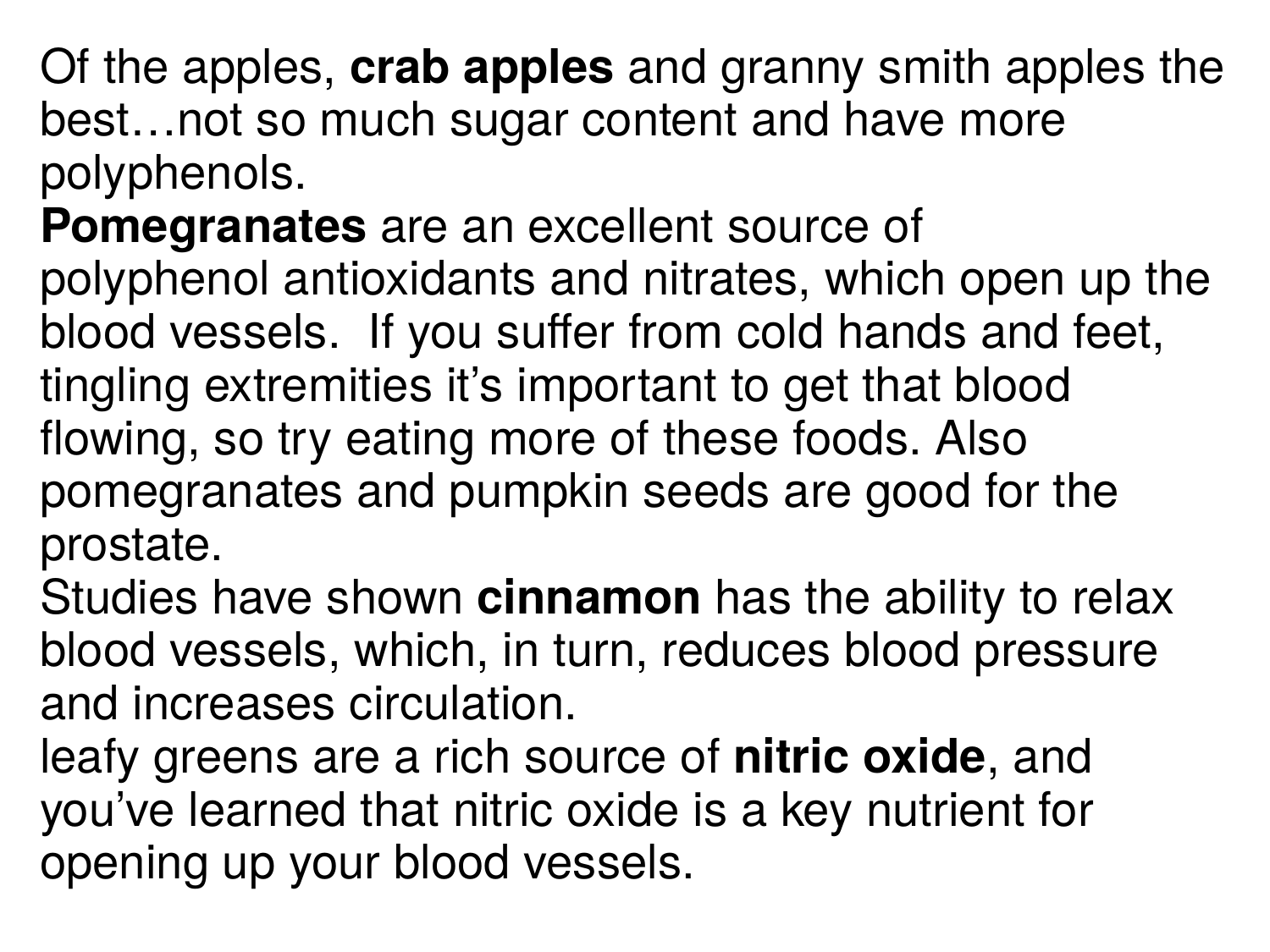

Of the apples, crab apples and granny smith apples the best…not so much sugar content and have more polyphenols.
Pomegranates are an excellent source of polyphenol antioxidants and nitrates, which open up the blood vessels.  If you suffer from cold hands and feet, tingling extremities it’s important to get that blood flowing, so try eating more of these foods. Also pomegranates and pumpkin seeds are good for the prostate.
Studies have shown cinnamon has the ability to relax blood vessels, which, in turn, reduces blood pressure and increases circulation.
leafy greens are a rich source of nitric oxide, and you’ve learned that nitric oxide is a key nutrient for opening up your blood vessels.